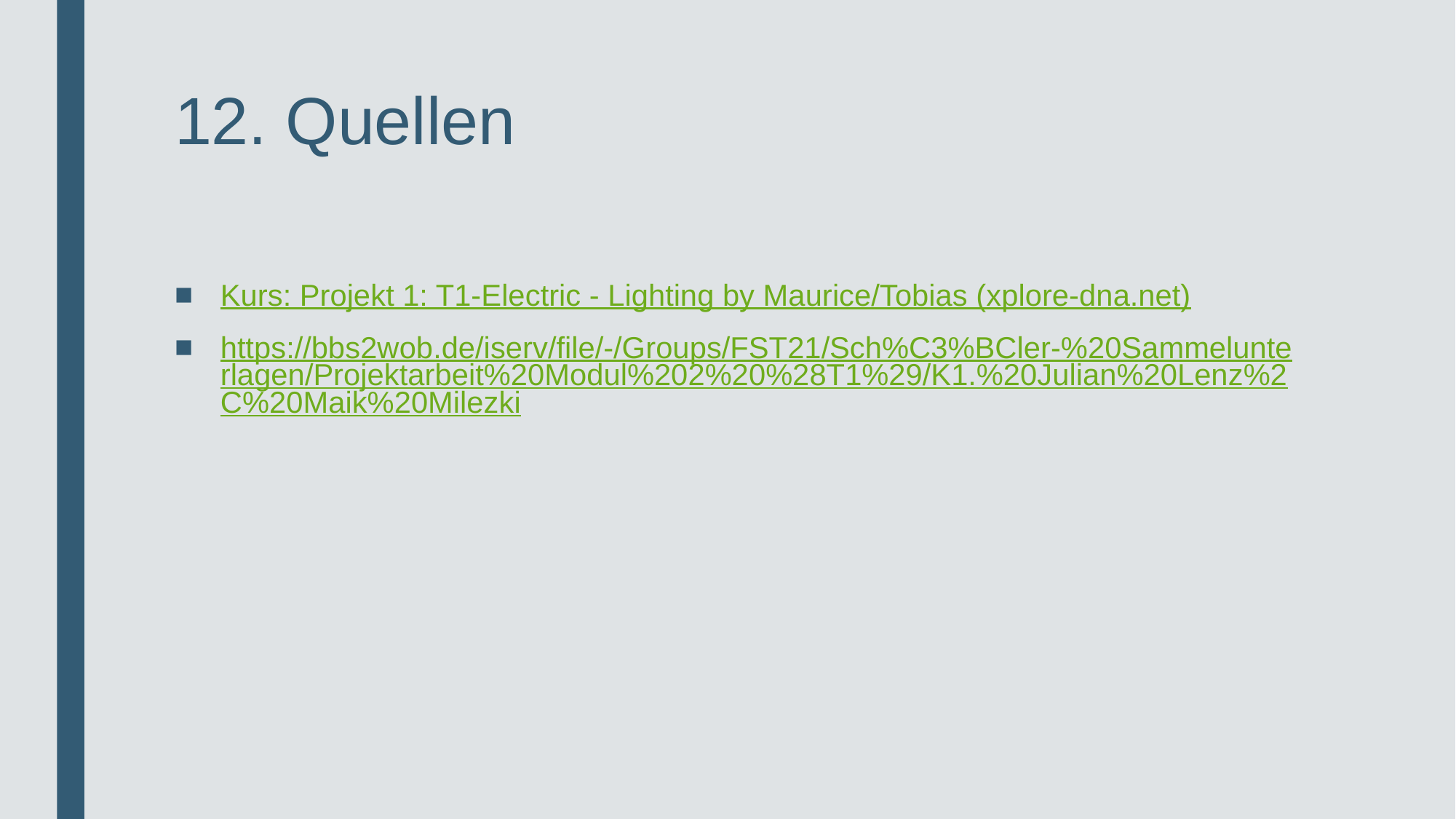

# 12. Quellen
Kurs: Projekt 1: T1-Electric - Lighting by Maurice/Tobias (xplore-dna.net)
https://bbs2wob.de/iserv/file/-/Groups/FST21/Sch%C3%BCler-%20Sammelunterlagen/Projektarbeit%20Modul%202%20%28T1%29/K1.%20Julian%20Lenz%2C%20Maik%20Milezki